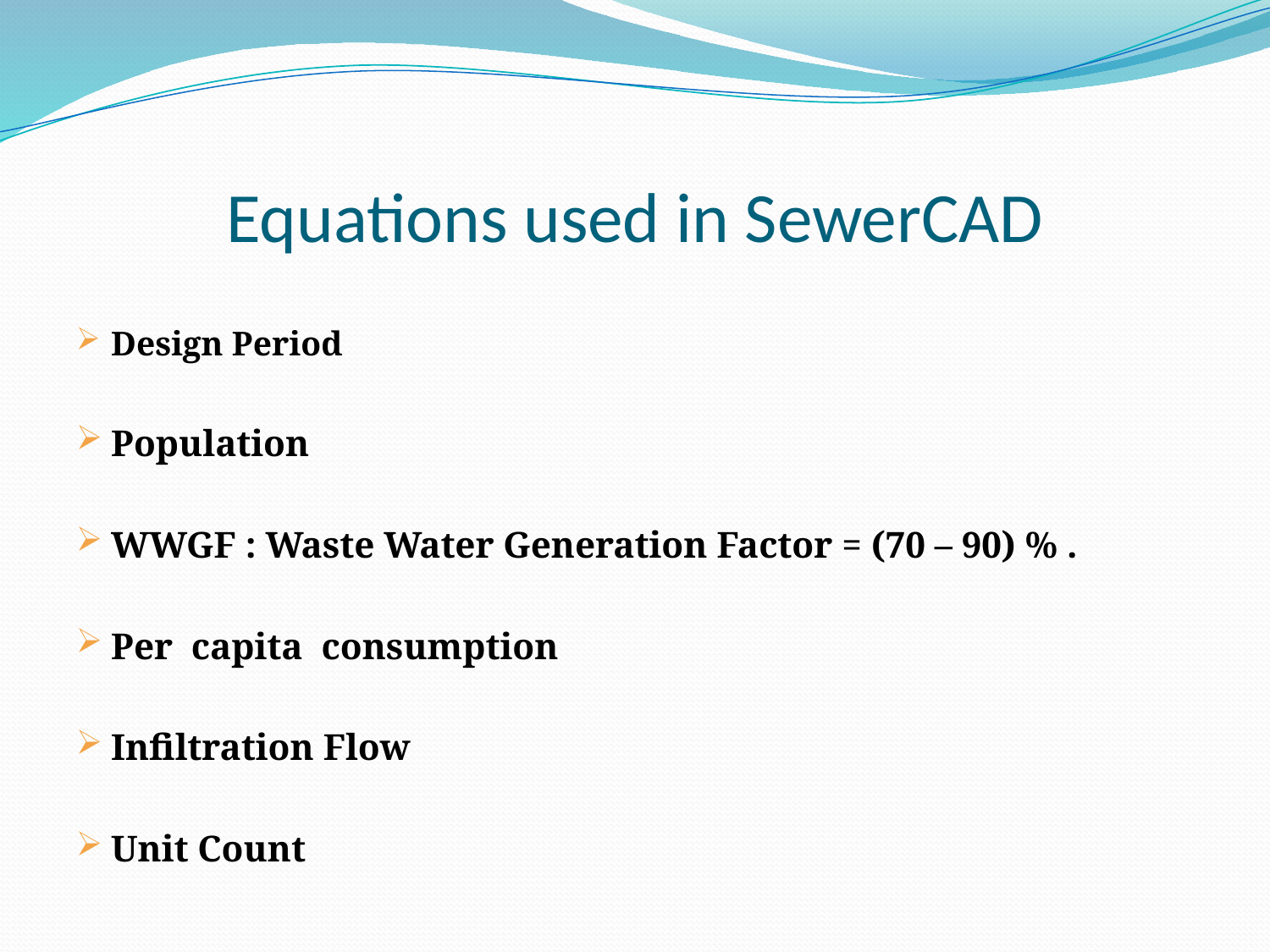

# Equations used in SewerCAD
Design Period
Population
WWGF : Waste Water Generation Factor = (70 – 90) % .
Per  capita  consumption
Infiltration Flow
Unit Count